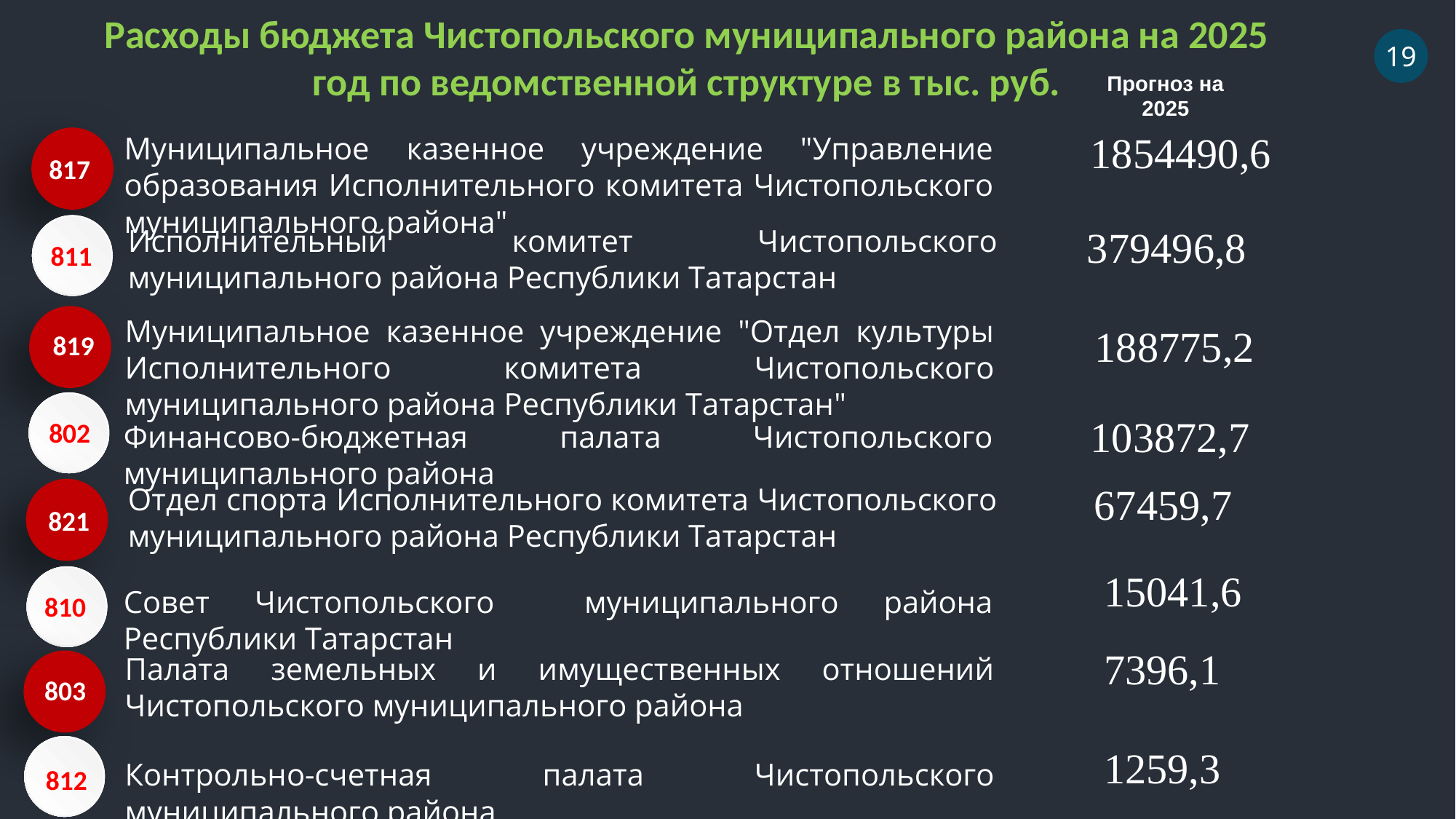

Расходы бюджета Чистопольского муниципального района на 2025 год по ведомственной структуре в тыс. руб.
19
Прогноз на 2025
1854490,6
Муниципальное казенное учреждение "Управление образования Исполнительного комитета Чистопольского муниципального района"

817
379496,8

Исполнительный комитет Чистопольского муниципального района Республики Татарстан
811
Исполнительный комитет Чистопольского муниципального района Республики Татарстан

Муниципальное казенное учреждение "Отдел культуры Исполнительного комитета Чистопольского муниципального района Республики Татарстан"
188775,2
819

103872,7
802
Финансово-бюджетная палата Чистопольского муниципального района
67459,7
Отдел спорта Исполнительного комитета Чистопольского муниципального района Республики Татарстан

821
15041,6

Совет Чистопольского  муниципального района Республики Татарстан
810
7396,1
Палата земельных и имущественных отношений Чистопольского муниципального района

803
1259,3

Контрольно-счетная палата Чистопольского муниципального района
812